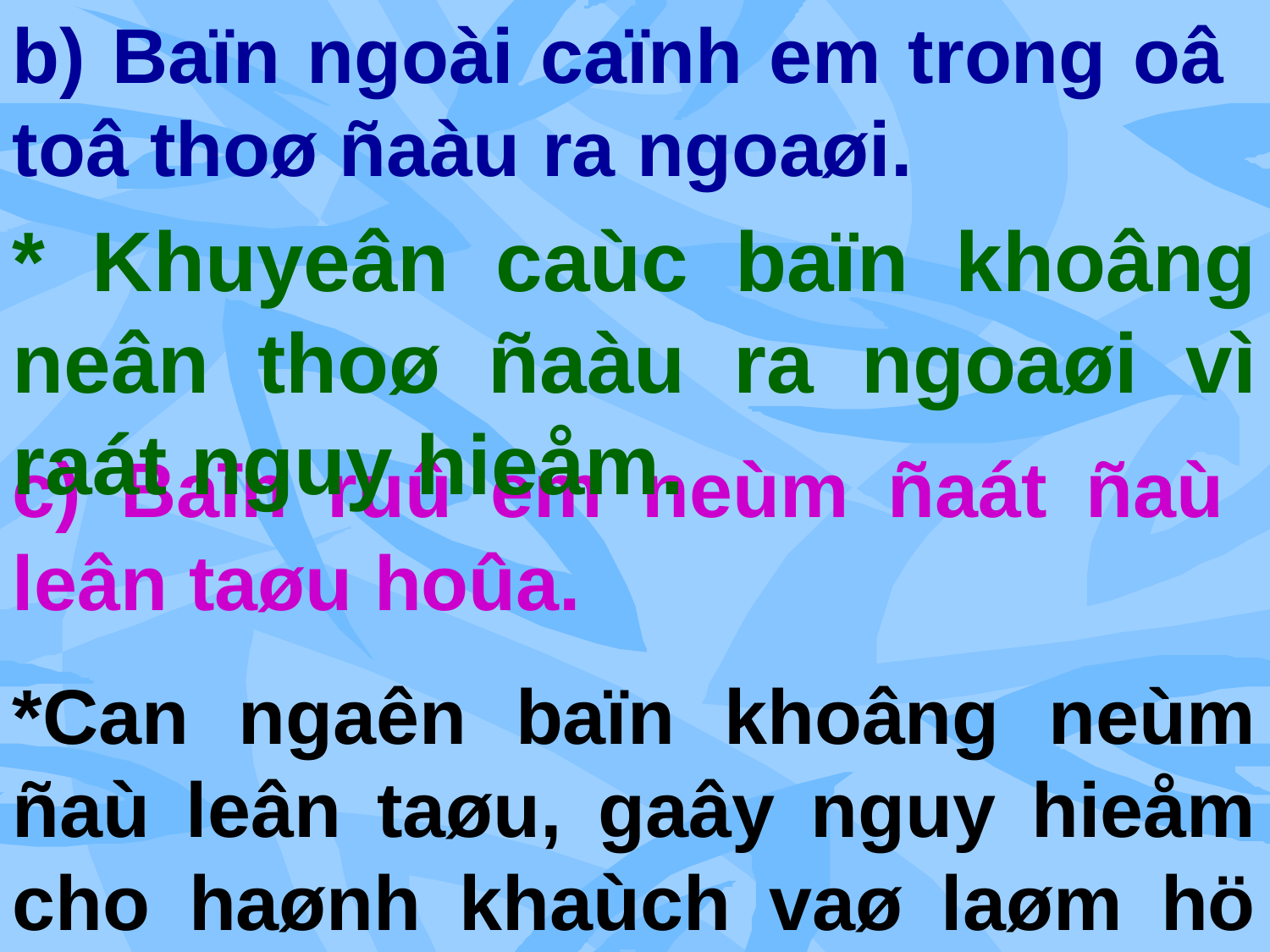

b) Baïn ngoài caïnh em trong oâ toâ thoø ñaàu ra ngoaøi.
* Khuyeân caùc baïn khoâng neân thoø ñaàu ra ngoaøi vì raát nguy hieåm.
c) Baïn ruû em neùm ñaát ñaù leân taøu hoûa.
*Can ngaên baïn khoâng neùm ñaù leân taøu, gaây nguy hieåm cho haønh khaùch vaø laøm hö hoûng taøi saûn coâng coäng.